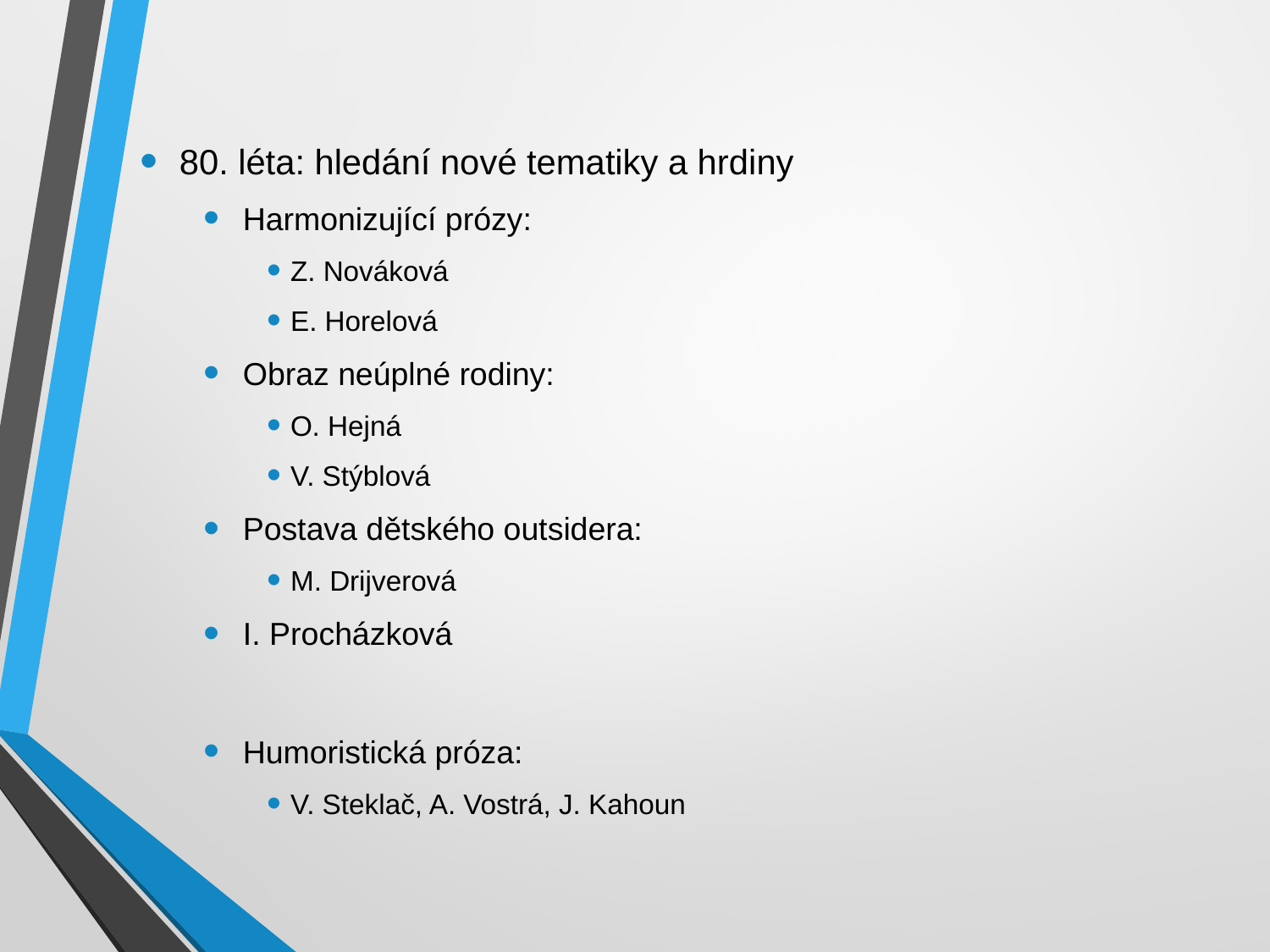

#
80. léta: hledání nové tematiky a hrdiny
Harmonizující prózy:
Z. Nováková
E. Horelová
Obraz neúplné rodiny:
O. Hejná
V. Stýblová
Postava dětského outsidera:
M. Drijverová
I. Procházková

Humoristická próza:
V. Steklač, A. Vostrá, J. Kahoun